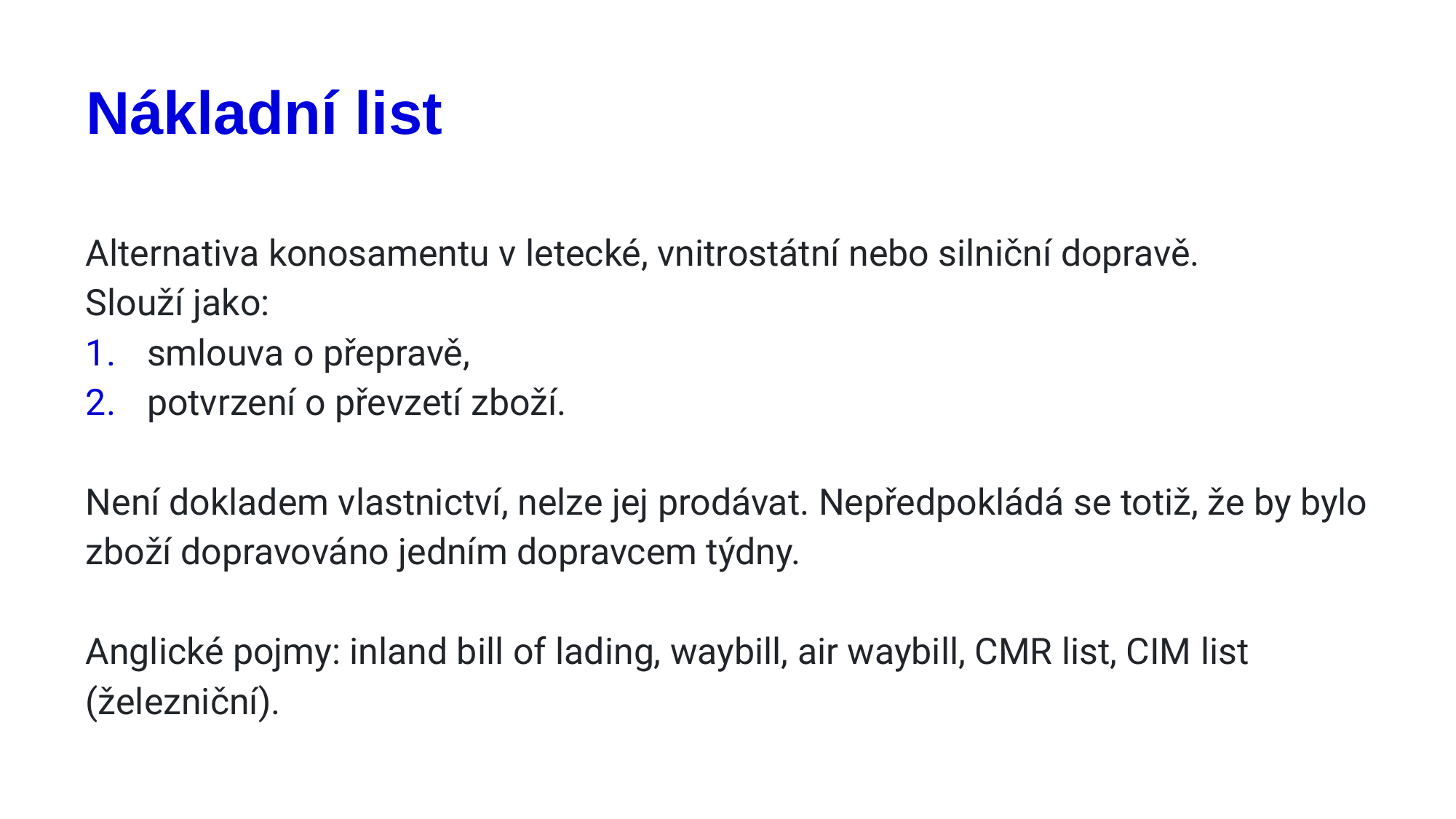

# Nákladní list
Alternativa konosamentu v letecké, vnitrostátní nebo silniční dopravě.
Slouží jako:
smlouva o přepravě,
potvrzení o převzetí zboží.

Není dokladem vlastnictví, nelze jej prodávat. Nepředpokládá se totiž, že by bylo zboží dopravováno jedním dopravcem týdny.

Anglické pojmy: inland bill of lading, waybill, air waybill, CMR list, CIM list (železniční).